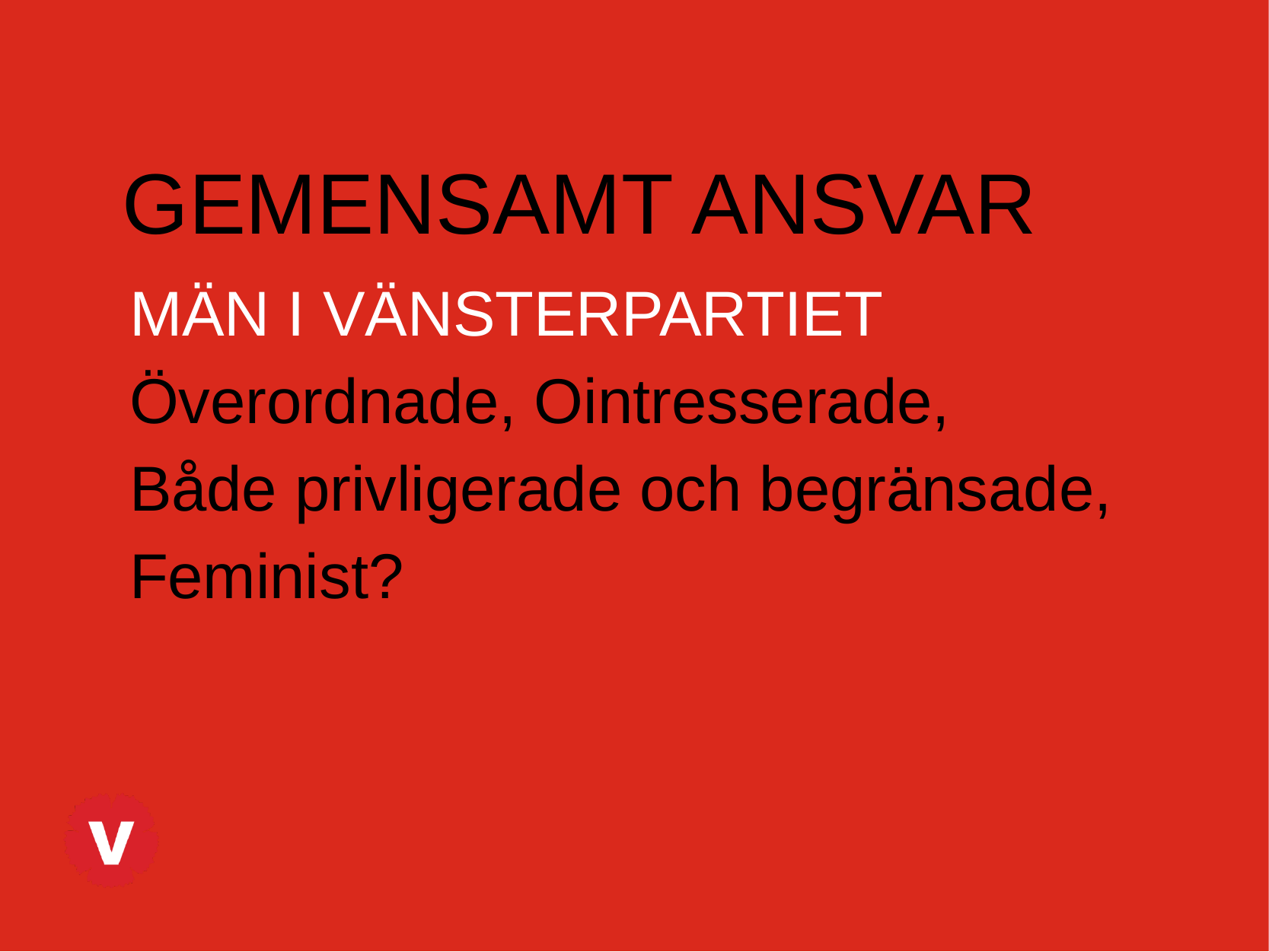

GEMENSAMT ANSVAR
MÄN I VÄNSTERPARTIET
Överordnade, Ointresserade,
Både privligerade och begränsade,
Feminist?